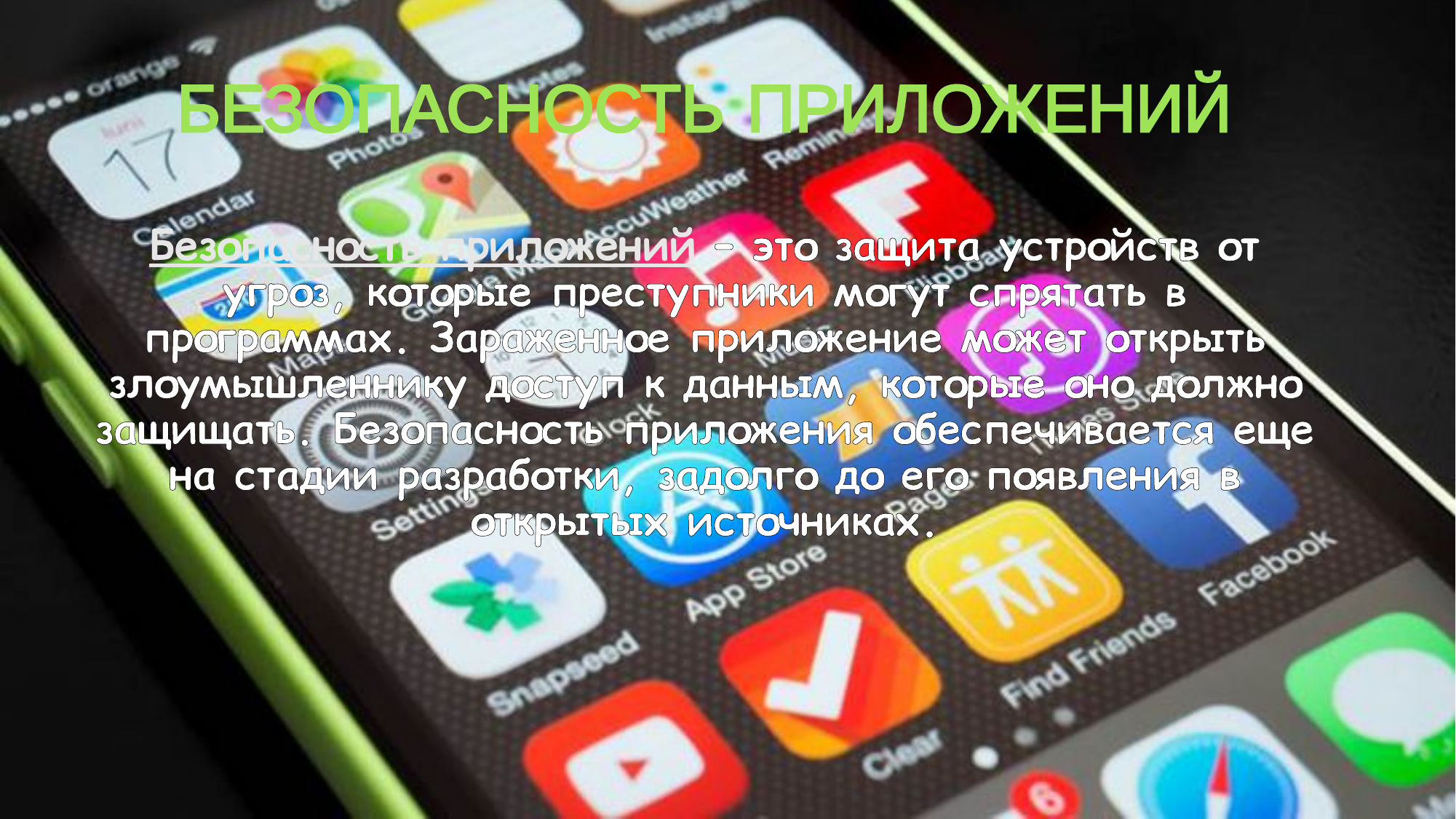

# БЕЗОПАСНОСТЬ ПРИЛОЖЕНИЙ
Безопасность приложений – это защита устройств от угроз, которые преступники могут спрятать в программах. Зараженное приложение может открыть злоумышленнику доступ к данным, которые оно должно защищать. Безопасность приложения обеспечивается еще на стадии разработки, задолго до его появления в открытых источниках.